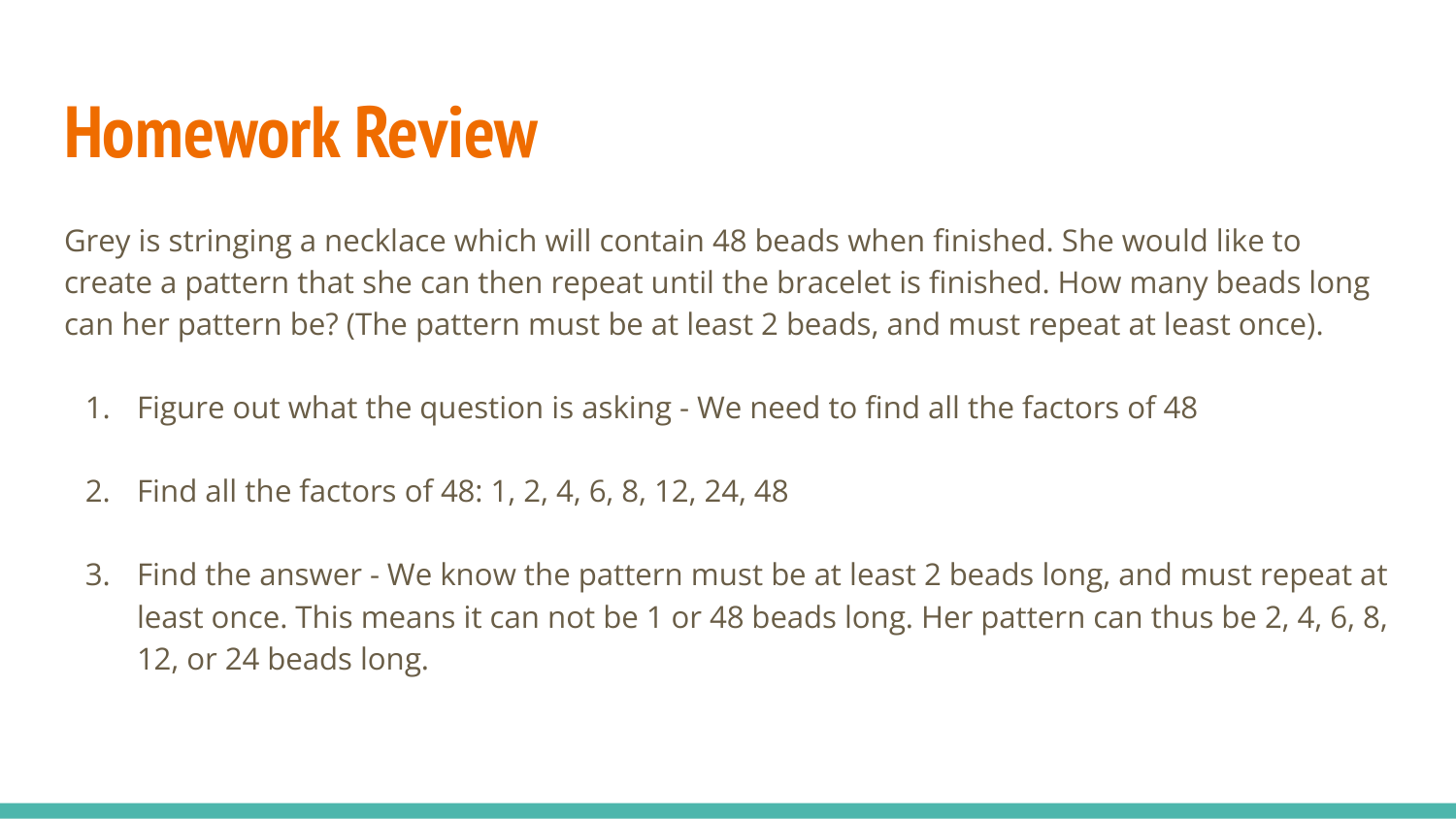

# Homework Review
Grey is stringing a necklace which will contain 48 beads when finished. She would like to create a pattern that she can then repeat until the bracelet is finished. How many beads long can her pattern be? (The pattern must be at least 2 beads, and must repeat at least once).

Figure out what the question is asking - We need to find all the factors of 48

Find all the factors of 48: 1, 2, 4, 6, 8, 12, 24, 48

Find the answer - We know the pattern must be at least 2 beads long, and must repeat at least once. This means it can not be 1 or 48 beads long. Her pattern can thus be 2, 4, 6, 8, 12, or 24 beads long.